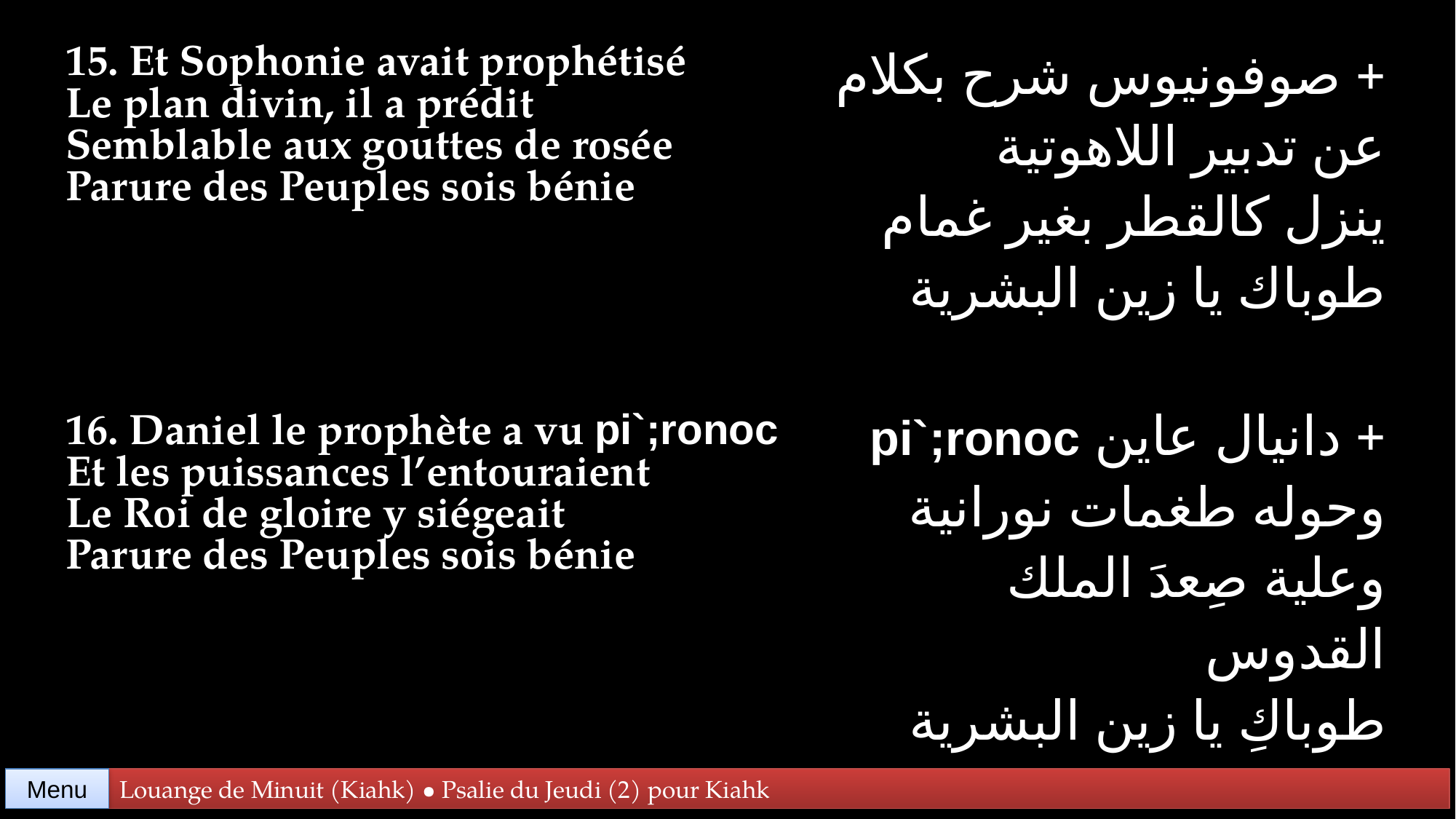

| 15. Et Sophonie avait prophétisé Le plan divin, il a prédit Semblable aux gouttes de rosée Parure des Peuples sois bénie | + صوفونيوس شرح بكلام عن تدبير اللاهوتية ينزل كالقطر بغير غمام طوباك يا زين البشرية |
| --- | --- |
| 16. Daniel le prophète a vu pi`;ronoc Et les puissances l’entouraient Le Roi de gloire y siégeait Parure des Peuples sois bénie | + دانيال عاين pi`;ronoc وحوله طغمات نورانية وعلية صِعدَ الملك القدوس طوباكِ يا زين البشرية |
Menu
Louange de Minuit (Kiahk) • Psalie du Jeudi (2) pour Kiahk